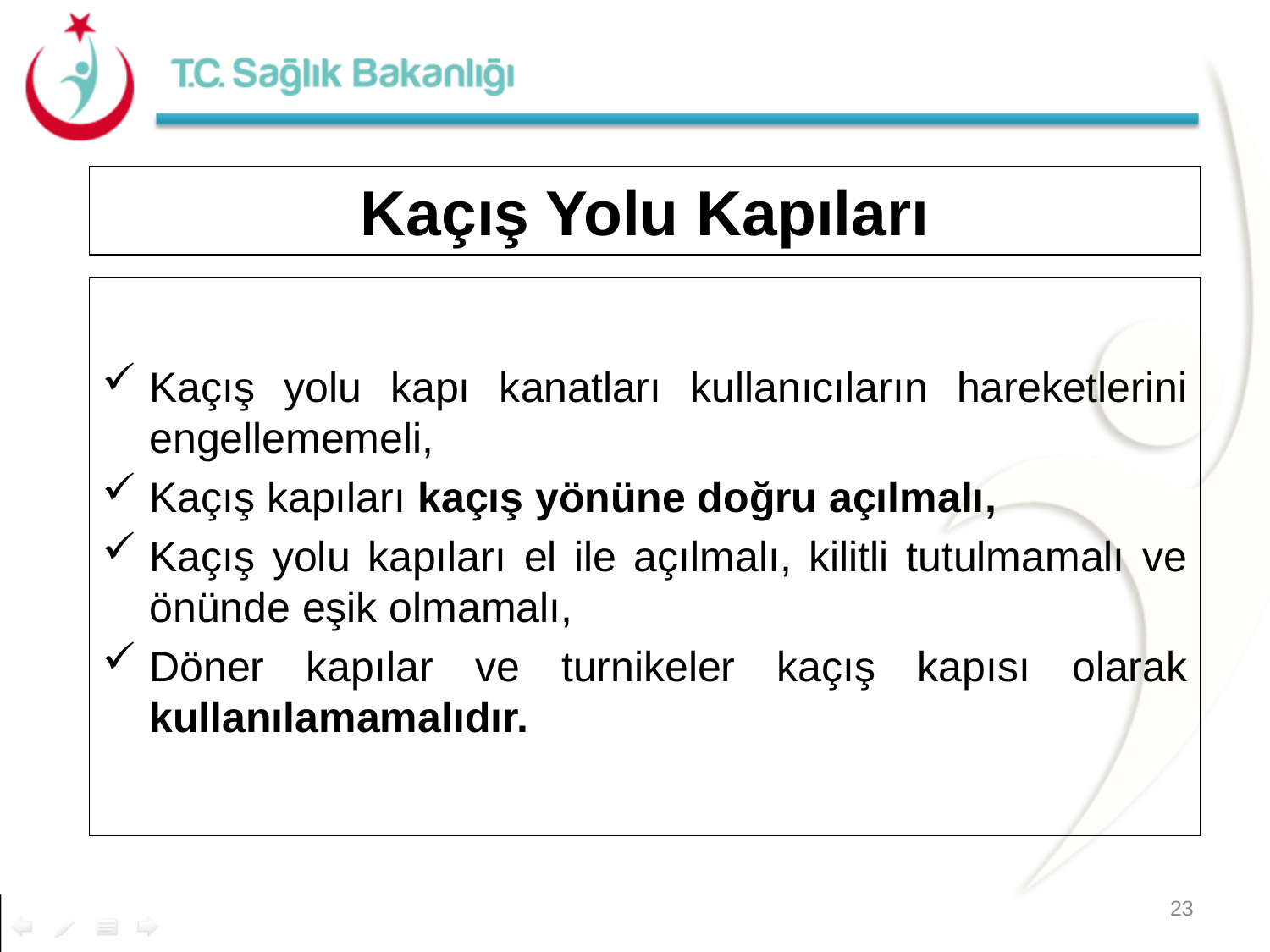

# Kaçış Yolu Kapıları

Kaçış yolu kapı kanatları kullanıcıların hareketlerini engellememeli,
Kaçış kapıları kaçış yönüne doğru açılmalı,
Kaçış yolu kapıları el ile açılmalı, kilitli tutulmamalı ve önünde eşik olmamalı,
Döner kapılar ve turnikeler kaçış kapısı olarak kullanılamamalıdır.

23